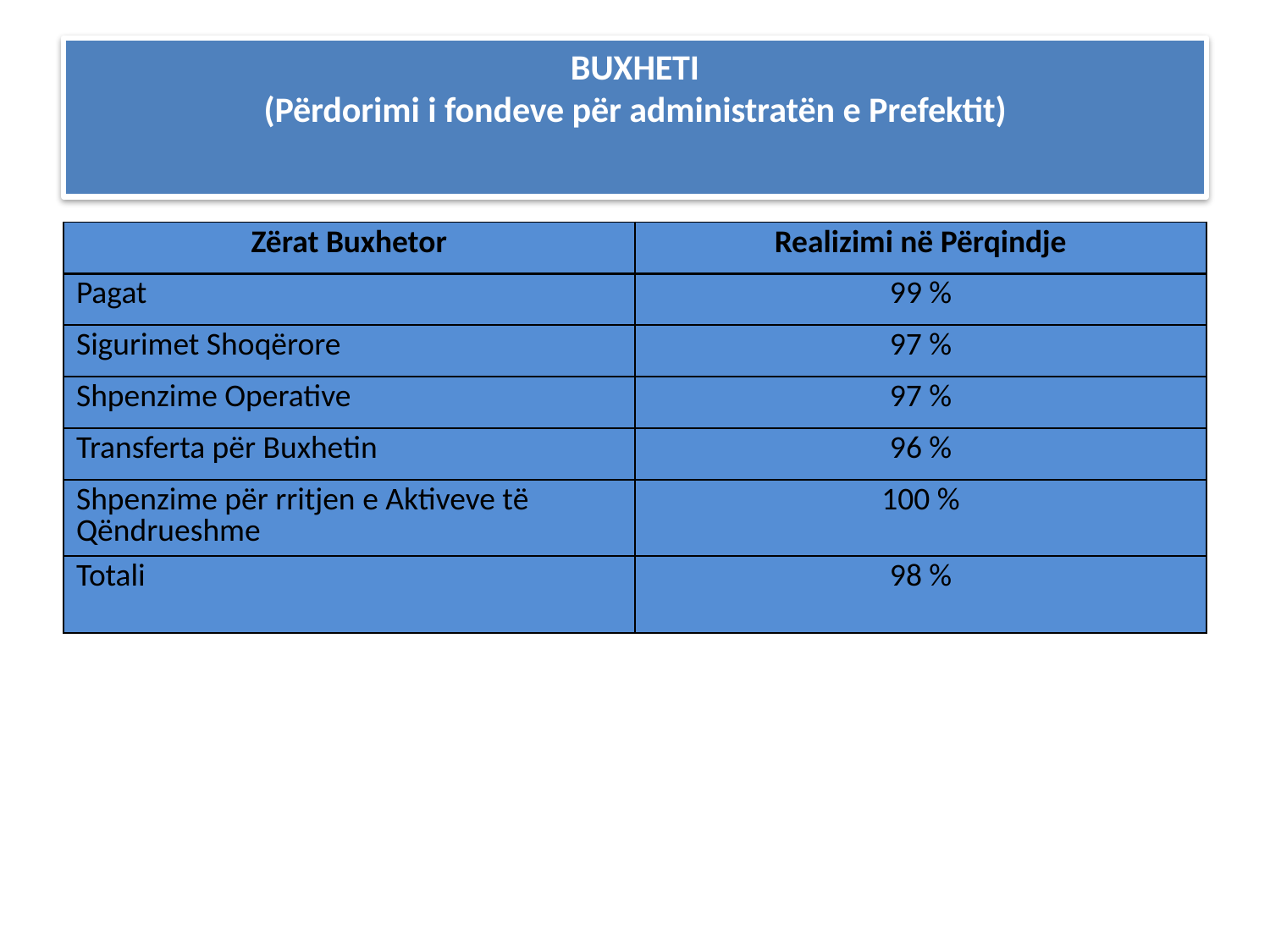

# BUXHETI (Përdorimi i fondeve për administratën e Prefektit)
| Zërat Buxhetor | Realizimi në Përqindje |
| --- | --- |
| Pagat | 99 % |
| Sigurimet Shoqërore | 97 % |
| Shpenzime Operative | 97 % |
| Transferta për Buxhetin | 96 % |
| Shpenzime për rritjen e Aktiveve të Qëndrueshme | 100 % |
| Totali | 98 % |